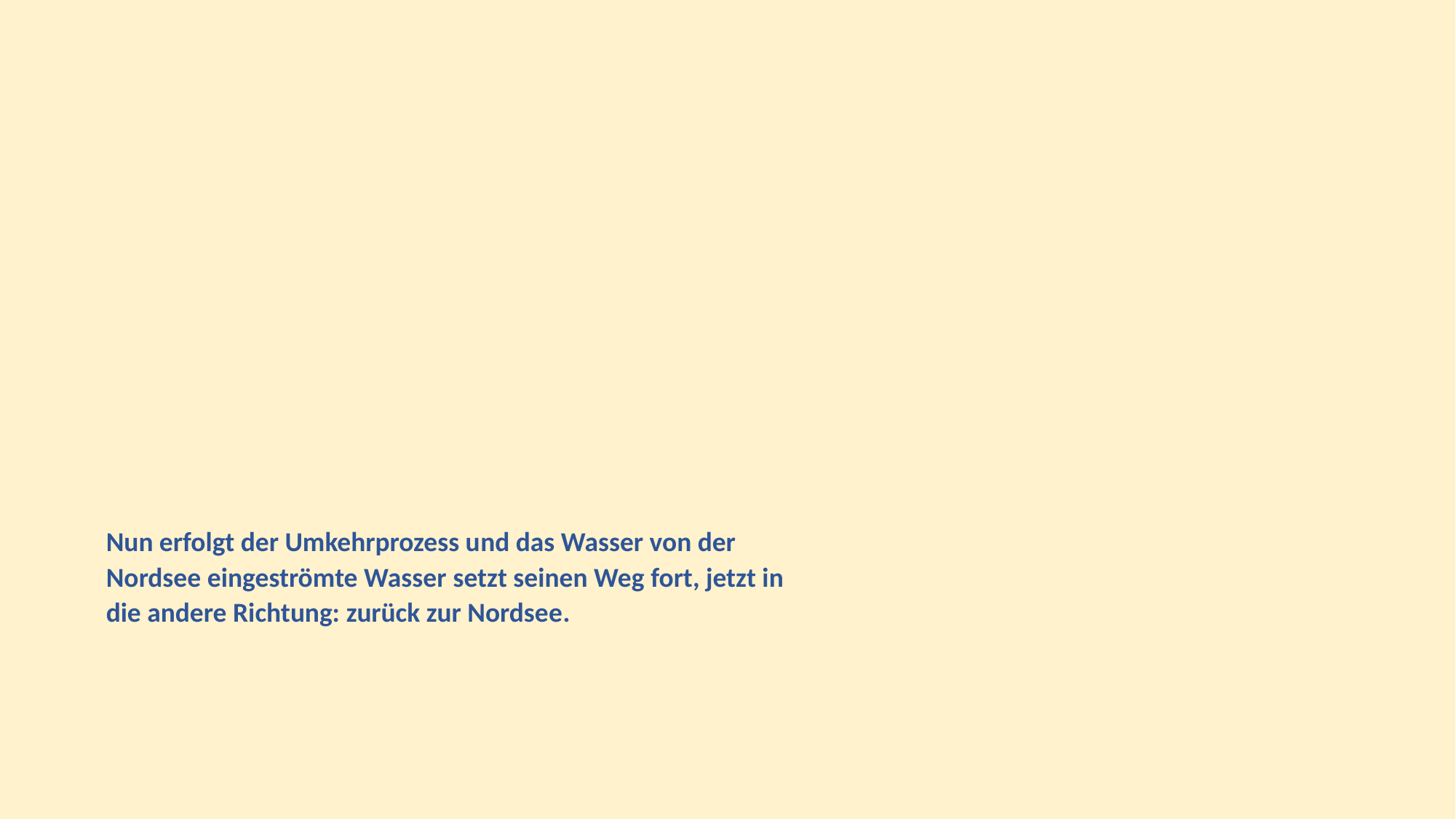

Nun erfolgt der Umkehrprozess und das Wasser von der Nordsee eingeströmte Wasser setzt seinen Weg fort, jetzt in die andere Richtung: zurück zur Nordsee.